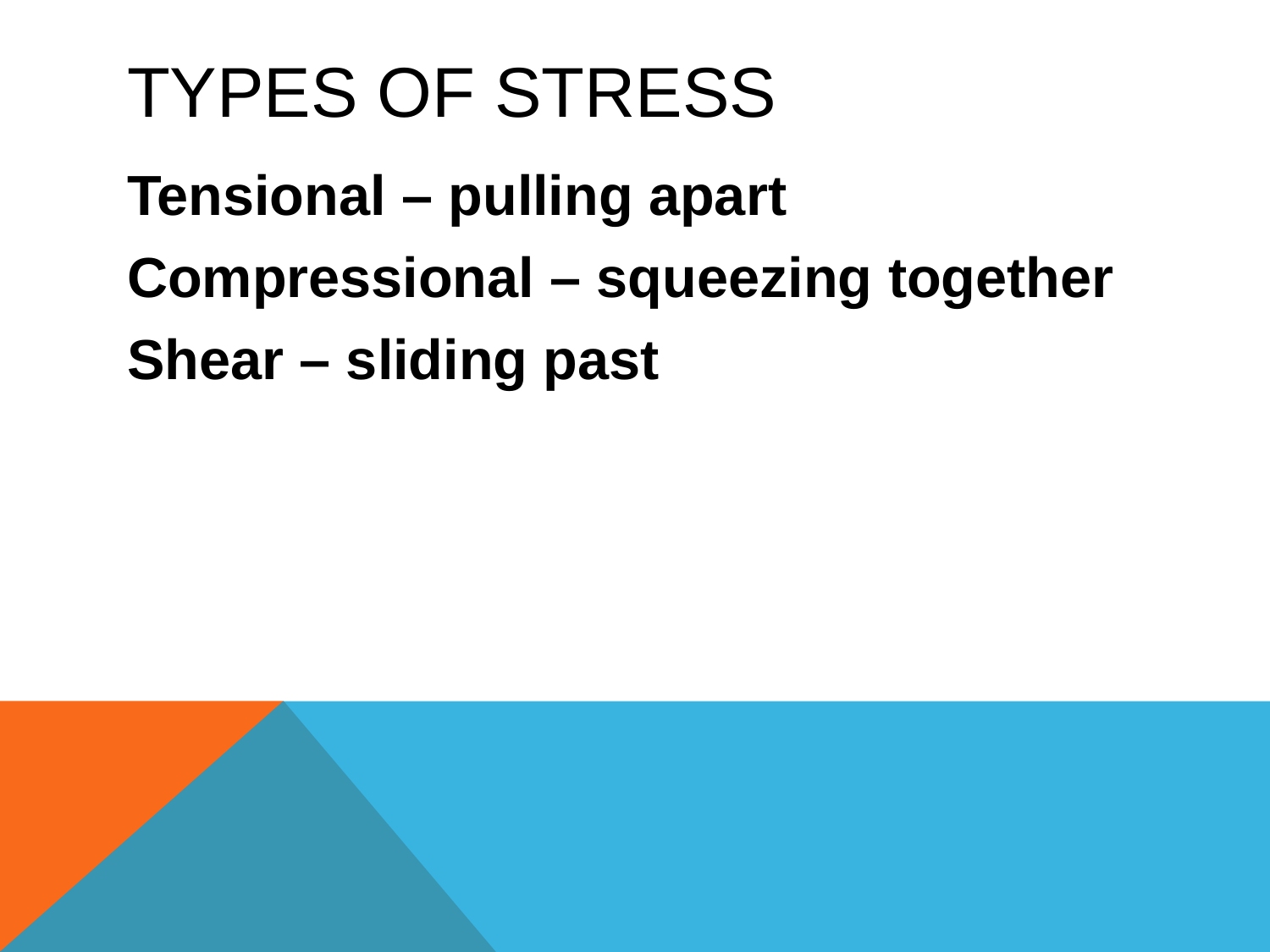

# Types of Stress
Tensional – pulling apart
Compressional – squeezing together
Shear – sliding past